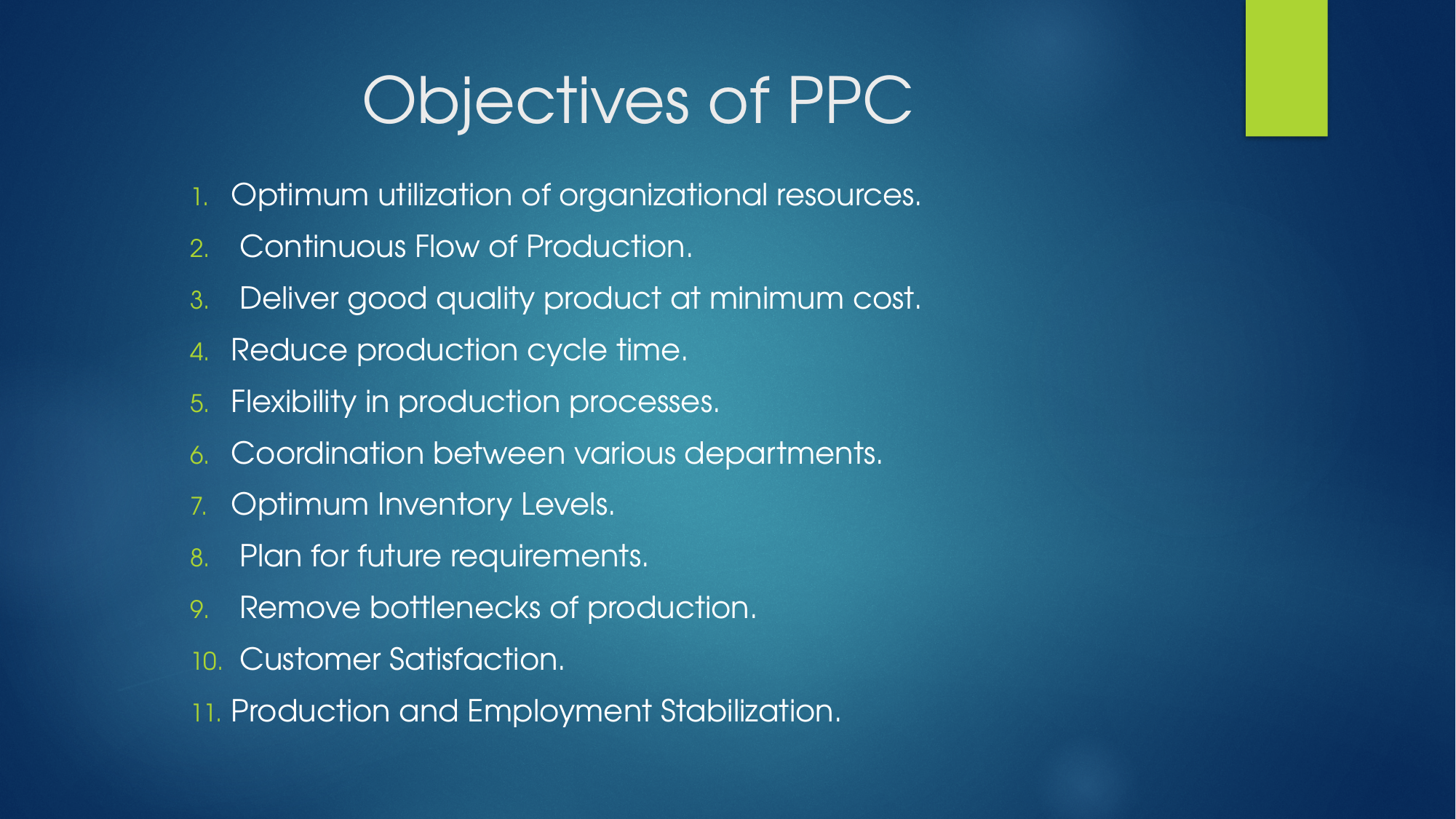

# Objectives of PPC
Optimum utilization of organizational resources.
 Continuous Flow of Production.
 Deliver good quality product at minimum cost.
Reduce production cycle time.
Flexibility in production processes.
Coordination between various departments.
Optimum Inventory Levels.
 Plan for future requirements.
 Remove bottlenecks of production.
 Customer Satisfaction.
Production and Employment Stabilization.